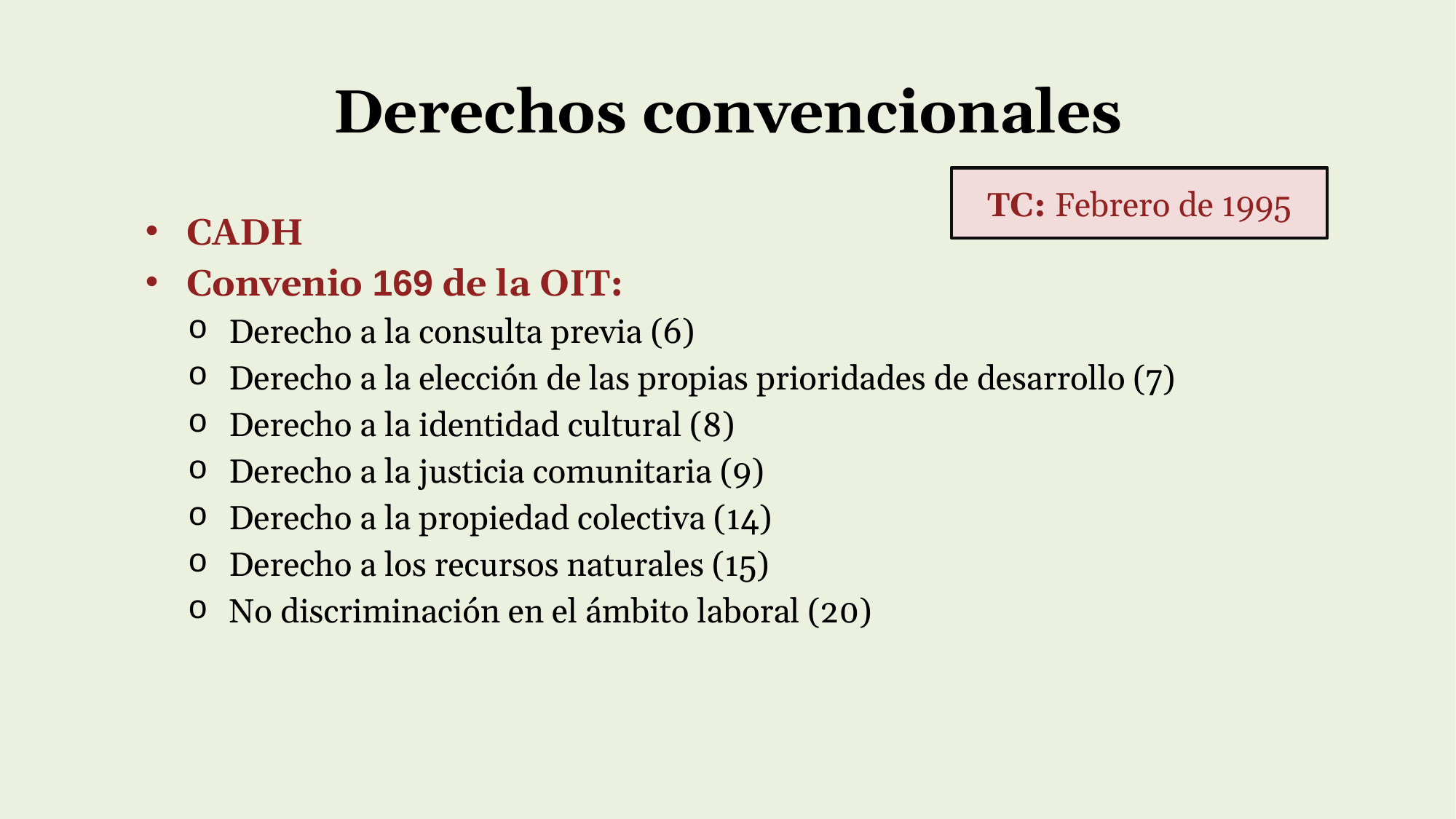

# Derechos convencionales
TC: Febrero de 1995
CADH
Convenio 169 de la OIT:
Derecho a la consulta previa (6)
Derecho a la elección de las propias prioridades de desarrollo (7)
Derecho a la identidad cultural (8)
Derecho a la justicia comunitaria (9)
Derecho a la propiedad colectiva (14)
Derecho a los recursos naturales (15)
No discriminación en el ámbito laboral (20)